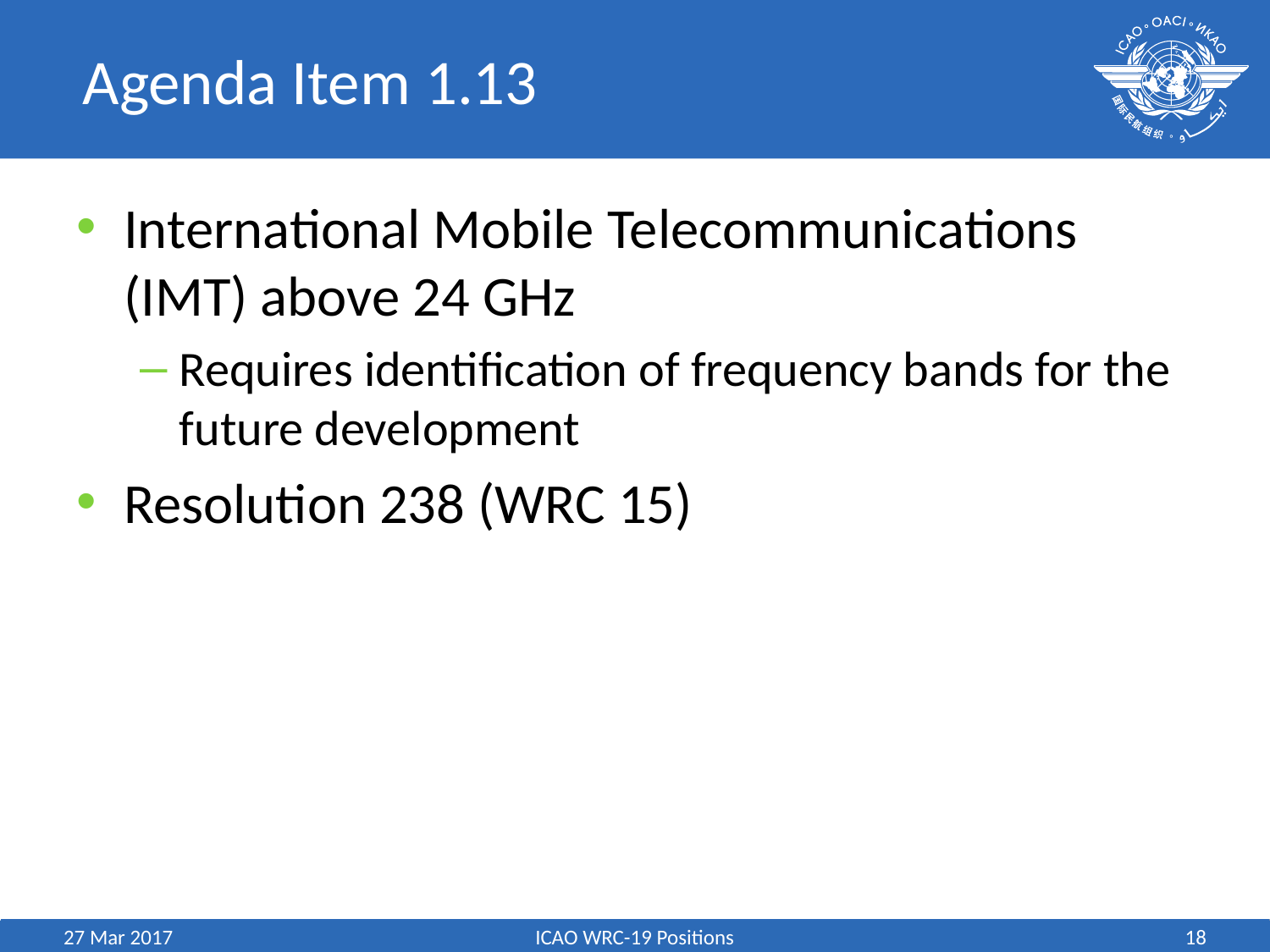

# Agenda Item 1.13
International Mobile Telecommunications (IMT) above 24 GHz
Requires identification of frequency bands for the future development
Resolution 238 (WRC 15)
27 Mar 2017
ICAO WRC-19 Positions
18